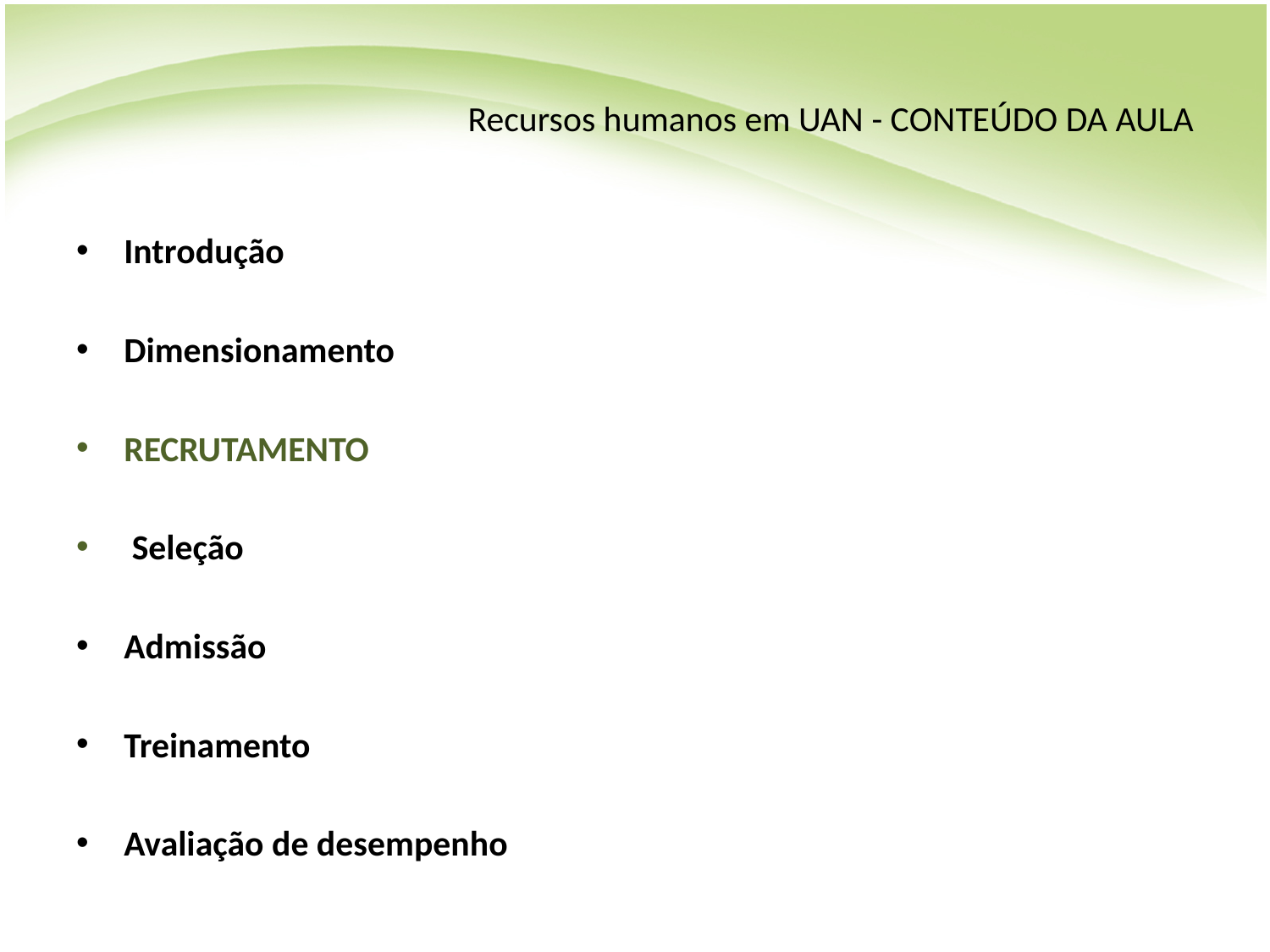

# Recursos humanos em UAN - CONTEÚDO DA AULA
Introdução

Dimensionamento

RECRUTAMENTO

 Seleção

Admissão

Treinamento

Avaliação de desempenho